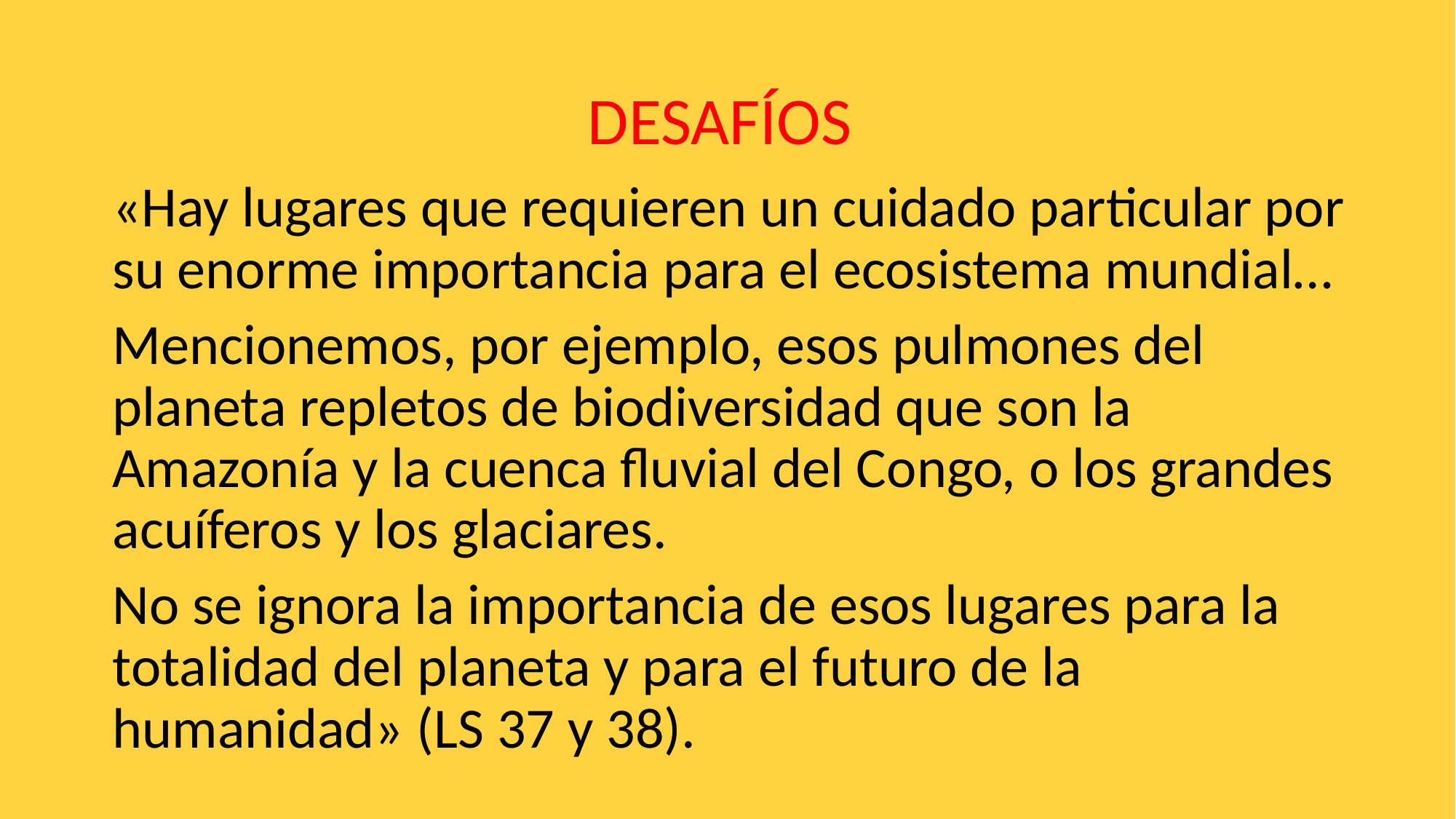

# DESAFÍOS
«Hay lugares que requieren un cuidado particular por su enorme importancia para el ecosistema mundial…
Mencionemos, por ejemplo, esos pulmones del planeta repletos de biodiversidad que son la Amazonía y la cuenca fluvial del Congo, o los grandes acuíferos y los glaciares.
No se ignora la importancia de esos lugares para la totalidad del planeta y para el futuro de la humanidad» (LS 37 y 38).